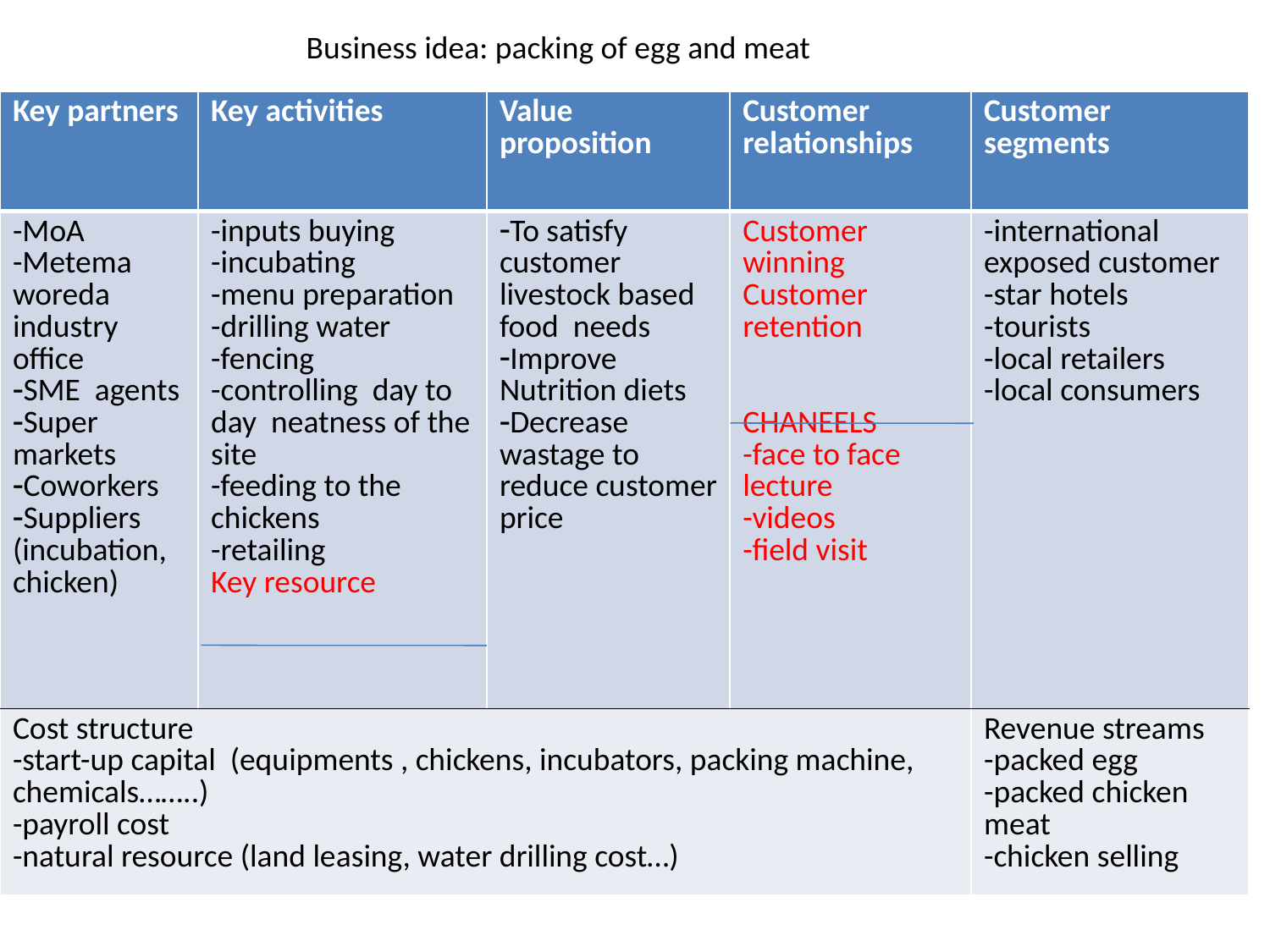

Business idea: packing of egg and meat
| Key partners | Key activities | Value proposition | Customer relationships | Customer segments |
| --- | --- | --- | --- | --- |
| -MoA -Metema woreda industry office SME agents Super markets Coworkers Suppliers (incubation, chicken) | -inputs buying -incubating -menu preparation -drilling water -fencing -controlling day to day neatness of the site -feeding to the chickens -retailing Key resource | To satisfy customer livestock based food needs Improve Nutrition diets Decrease wastage to reduce customer price | Customer winning Customer retention CHANEELS -face to face lecture -videos -field visit | -international exposed customer -star hotels -tourists -local retailers -local consumers |
| Cost structure -start-up capital (equipments , chickens, incubators, packing machine, chemicals……..) -payroll cost -natural resource (land leasing, water drilling cost…) |  |  |  | Revenue streams -packed egg -packed chicken meat -chicken selling |